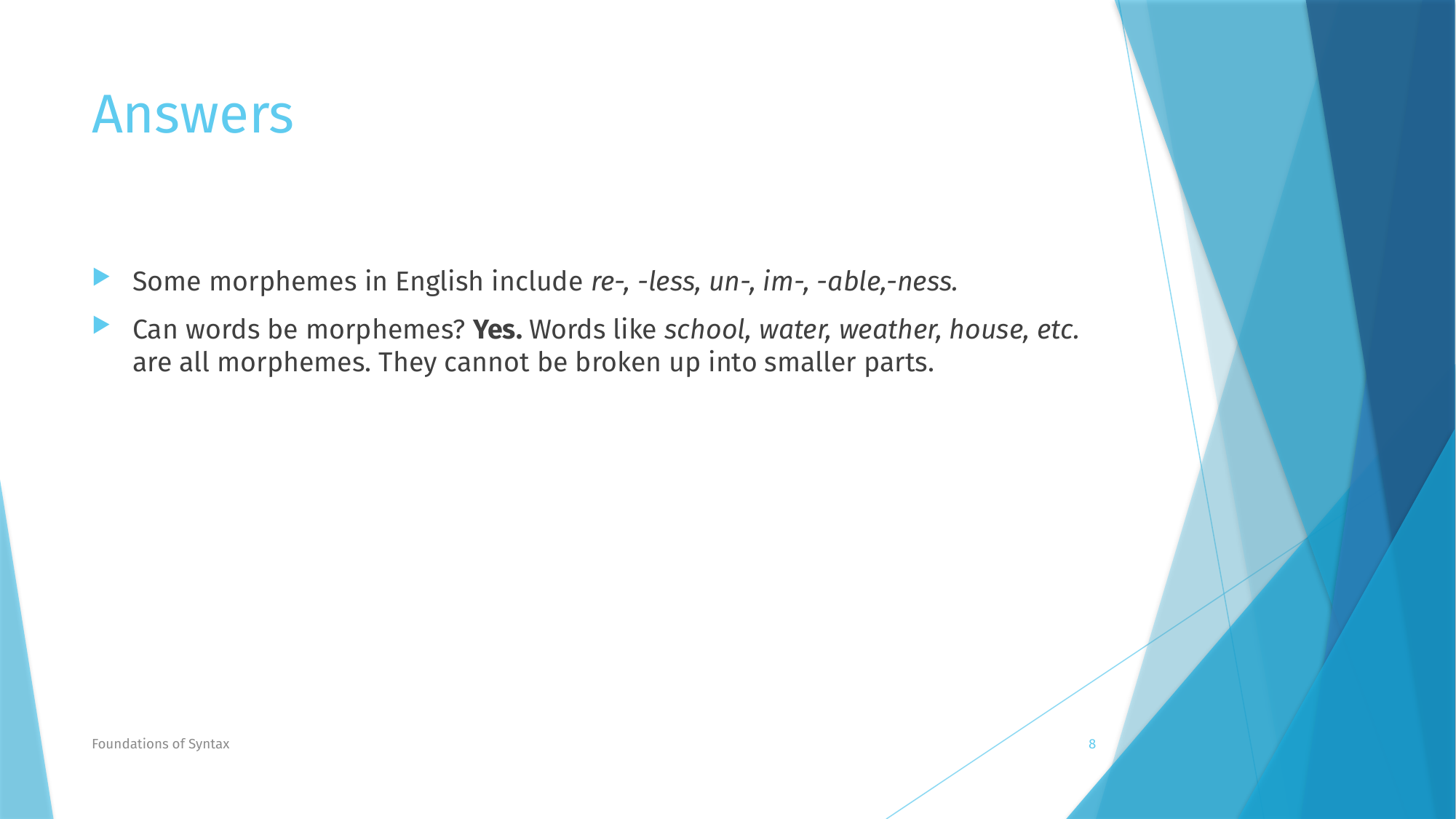

# Answers
Some morphemes in English include re-, -less, un-, im-, -able,-ness.
Can words be morphemes? Yes. Words like school, water, weather, house, etc. are all morphemes. They cannot be broken up into smaller parts.
Foundations of Syntax
8